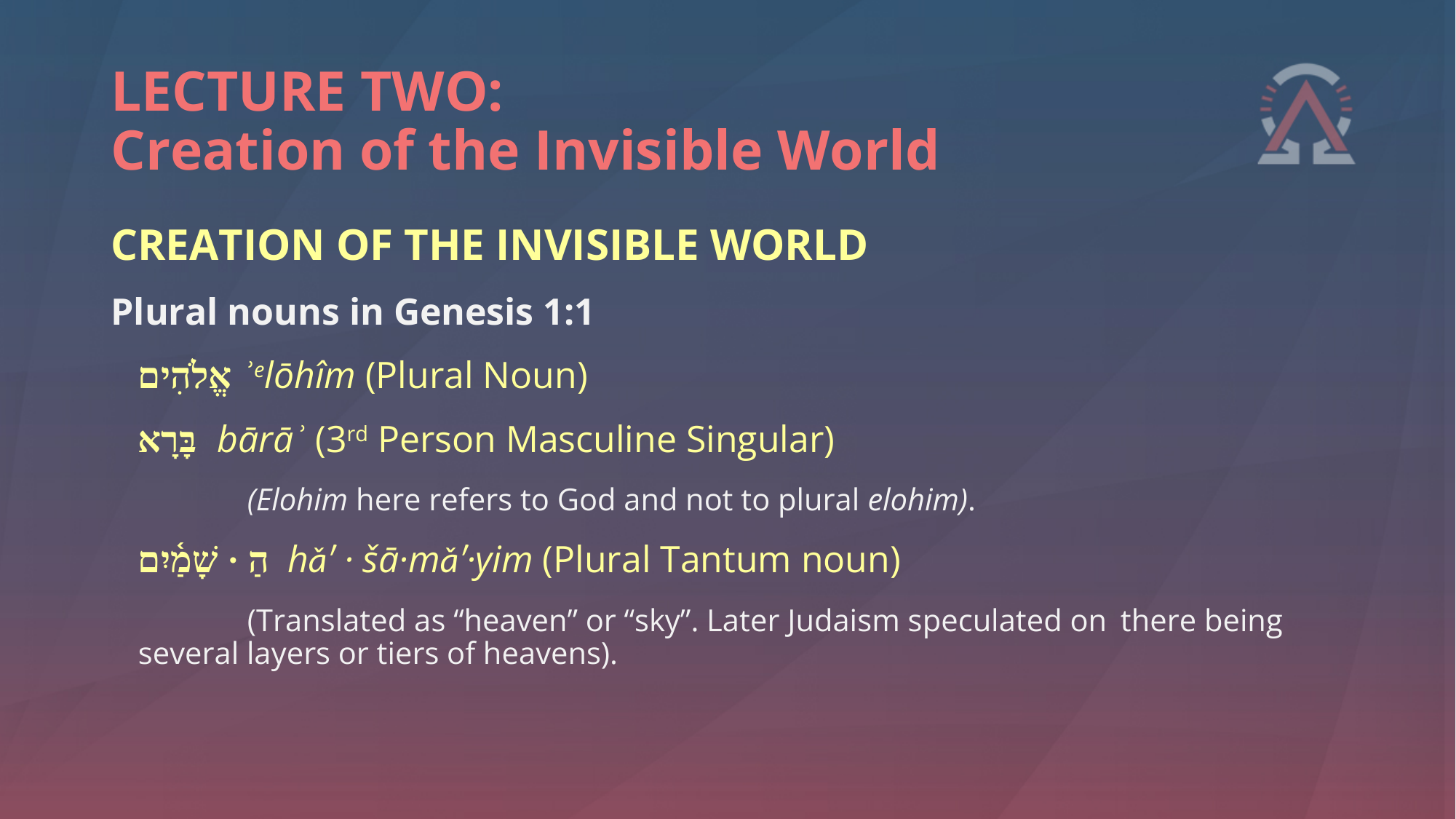

# LECTURE TWO: Creation of the Invisible World
CREATION OF THE INVISIBLE WORLD
Plural nouns in Genesis 1:1
אֱלֹהִים ʾelōhîm (Plural Noun)
בָּרָא  bārāʾ (3rd Person Masculine Singular)
	(Elohim here refers to God and not to plural elohim).
הַ · שָׁמַ֫יִם  hǎʹ · šā·mǎʹ·yim (Plural Tantum noun)
	(Translated as “heaven” or “sky”. Later Judaism speculated on 	there being 	several layers or tiers of heavens).